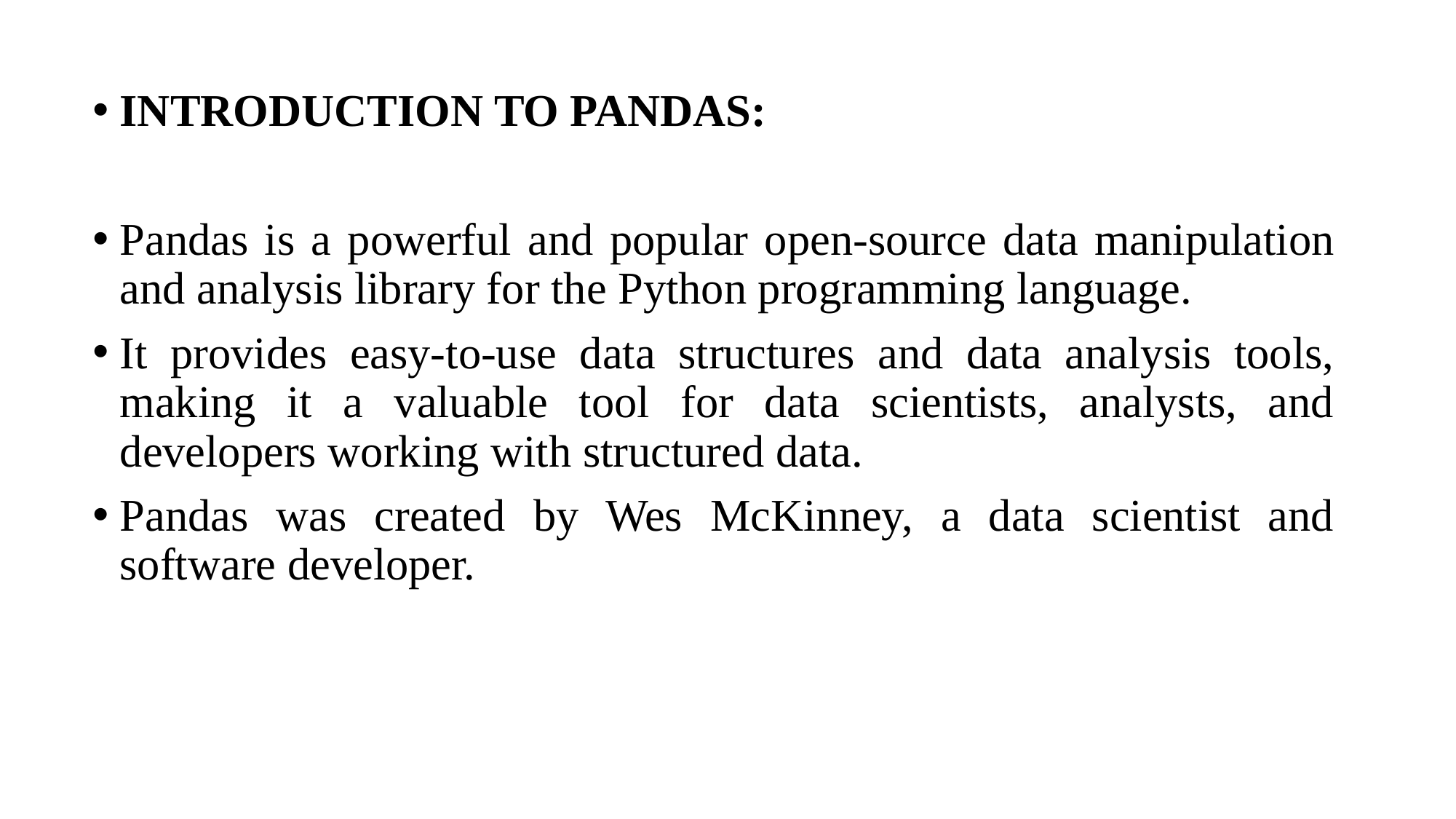

INTRODUCTION TO PANDAS:

Pandas is a powerful and popular open-source data manipulation and analysis library for the Python programming language.
It provides easy-to-use data structures and data analysis tools, making it a valuable tool for data scientists, analysts, and developers working with structured data.
Pandas was created by Wes McKinney, a data scientist and software developer.